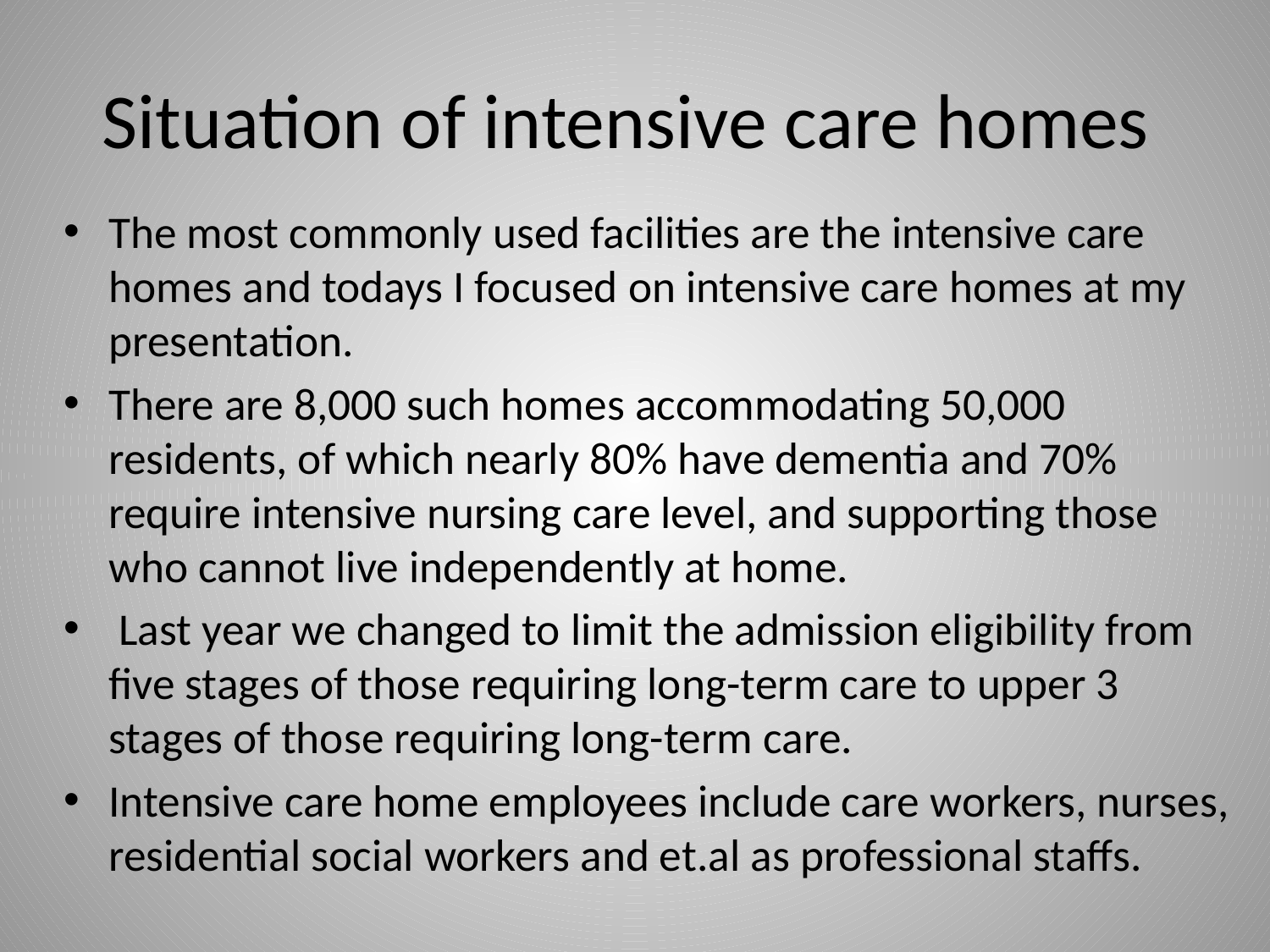

# Situation of intensive care homes
The most commonly used facilities are the intensive care homes and todays I focused on intensive care homes at my presentation.
There are 8,000 such homes accommodating 50,000 residents, of which nearly 80% have dementia and 70% require intensive nursing care level, and supporting those who cannot live independently at home.
 Last year we changed to limit the admission eligibility from five stages of those requiring long-term care to upper 3 stages of those requiring long-term care.
Intensive care home employees include care workers, nurses, residential social workers and et.al as professional staffs.